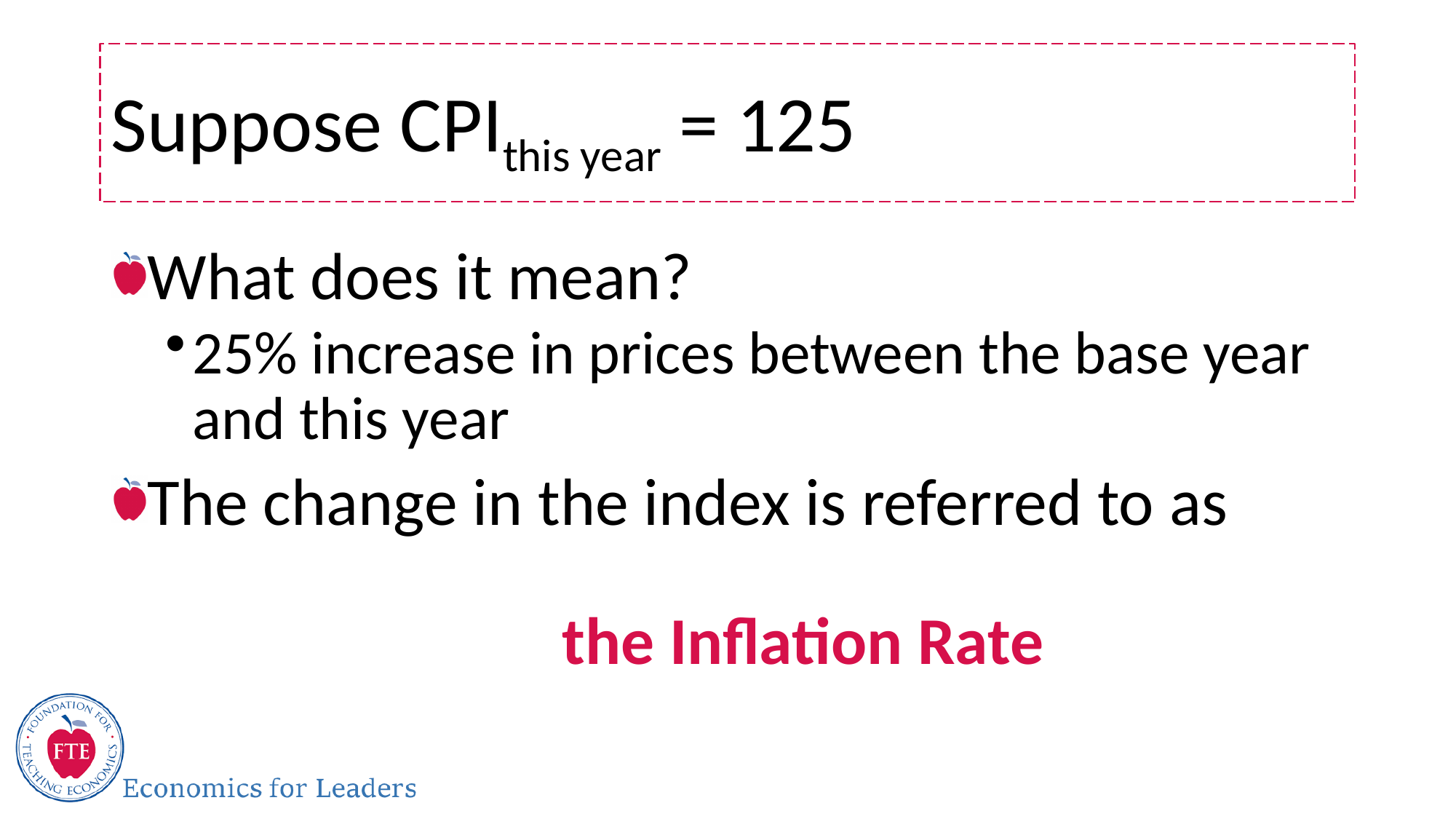

# Suppose CPIthis year = 125
What does it mean?
25% increase in prices between the base year  and this year
The change in the index is referred to as

the Inflation Rate